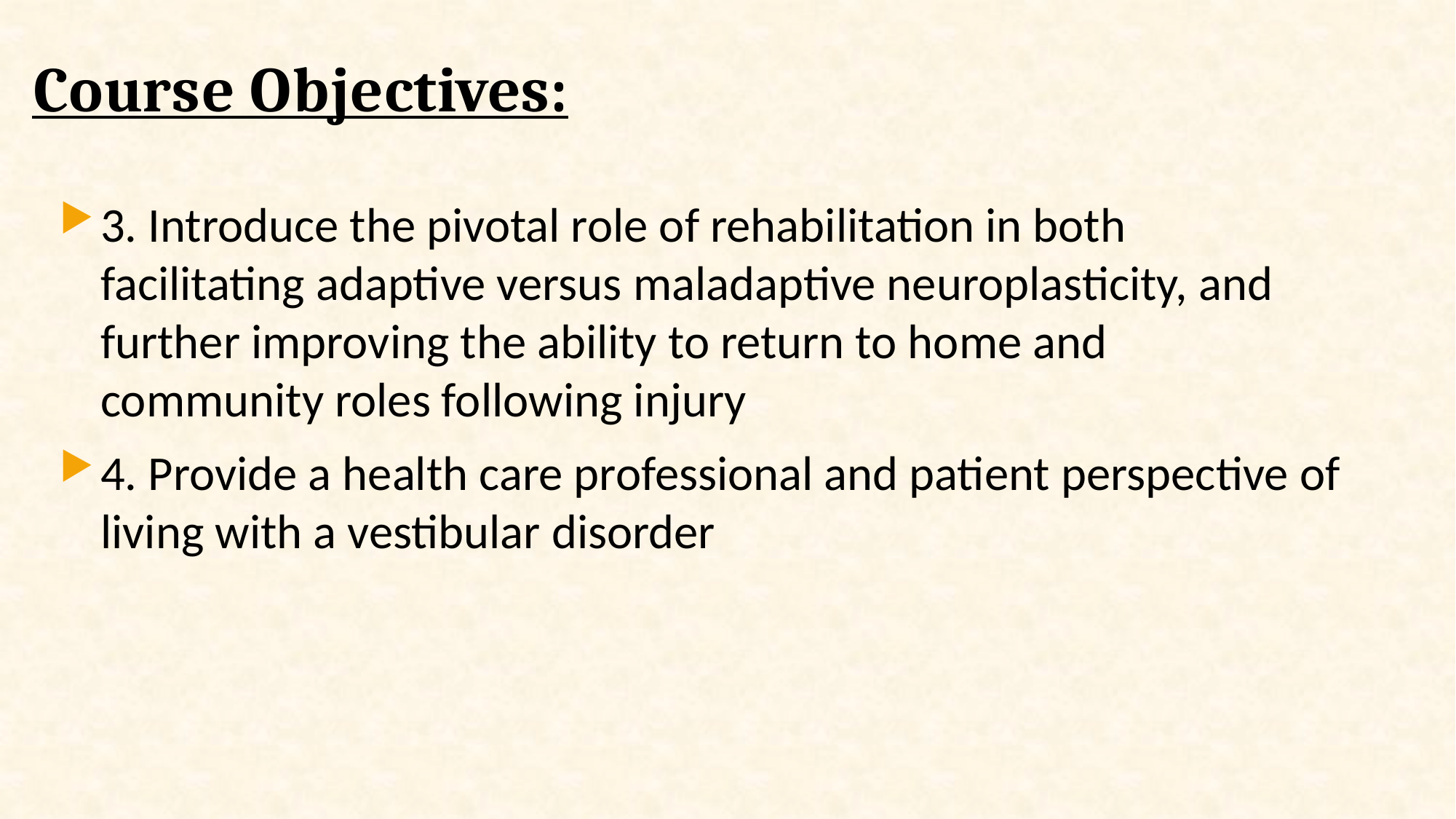

# Course Objectives:
3. Introduce the pivotal role of rehabilitation in both facilitating adaptive versus maladaptive neuroplasticity, and further improving the ability to return to home and community roles following injury
4. Provide a health care professional and patient perspective of living with a vestibular disorder